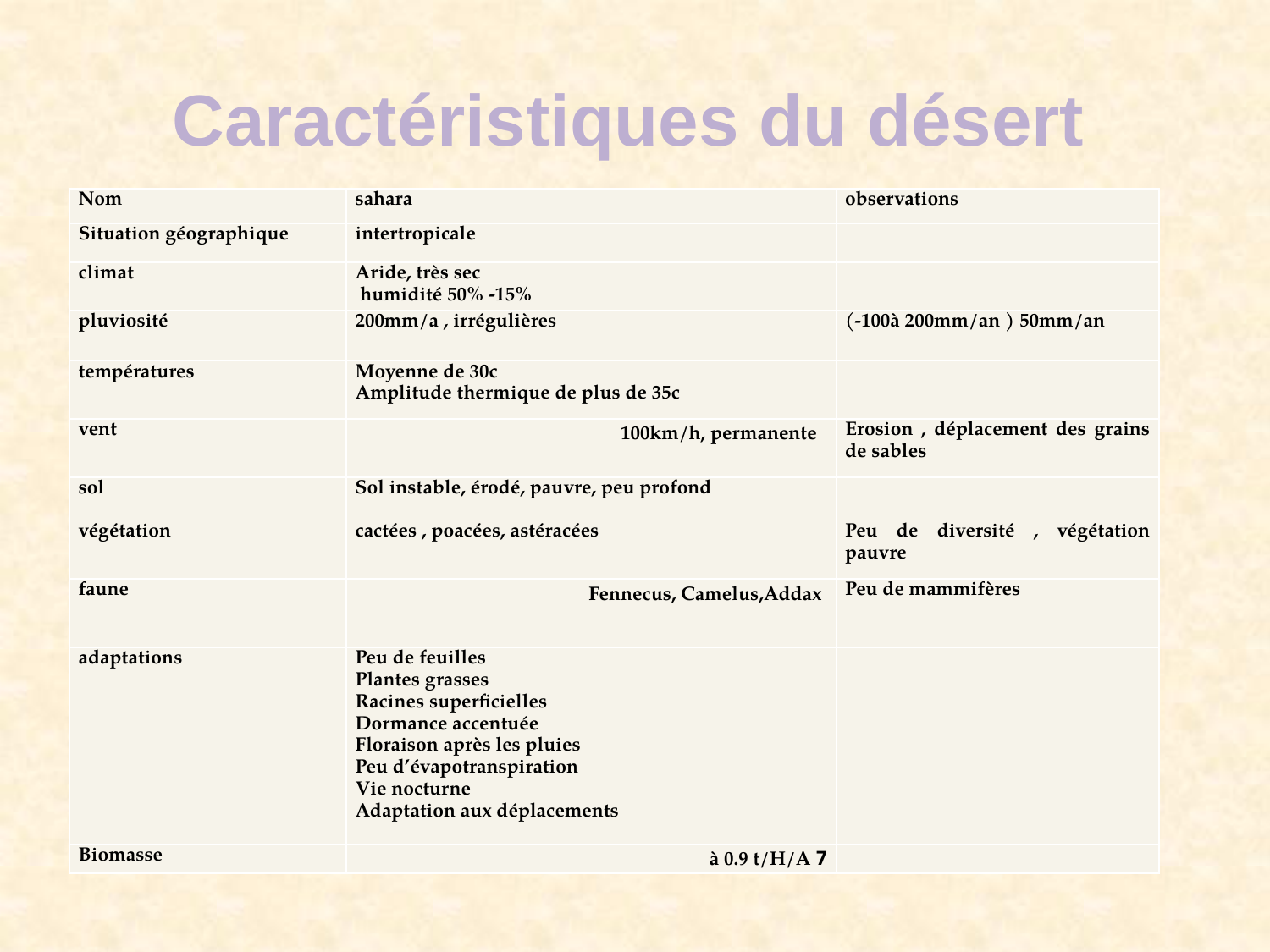

# Caractéristiques du désert
| Nom | sahara | observations |
| --- | --- | --- |
| Situation géographique | intertropicale |  |
| climat | Aride, très sec humidité 50% -15% |  |
| pluviosité | 200mm/a , irrégulières | (-100à 200mm/an ) 50mm/an |
| températures | Moyenne de 30c Amplitude thermique de plus de 35c |  |
| vent | 100km/h, permanente | Erosion , déplacement des grains de sables |
| sol | Sol instable, érodé, pauvre, peu profond |  |
| végétation | cactées , poacées, astéracées | Peu de diversité , végétation pauvre |
| faune | Fennecus, Camelus,Addax | Peu de mammifères |
| adaptations | Peu de feuilles Plantes grasses Racines superficielles Dormance accentuée Floraison après les pluies Peu d’évapotranspiration Vie nocturne Adaptation aux déplacements |  |
| Biomasse | 7 à 0.9 t/H/A |  |